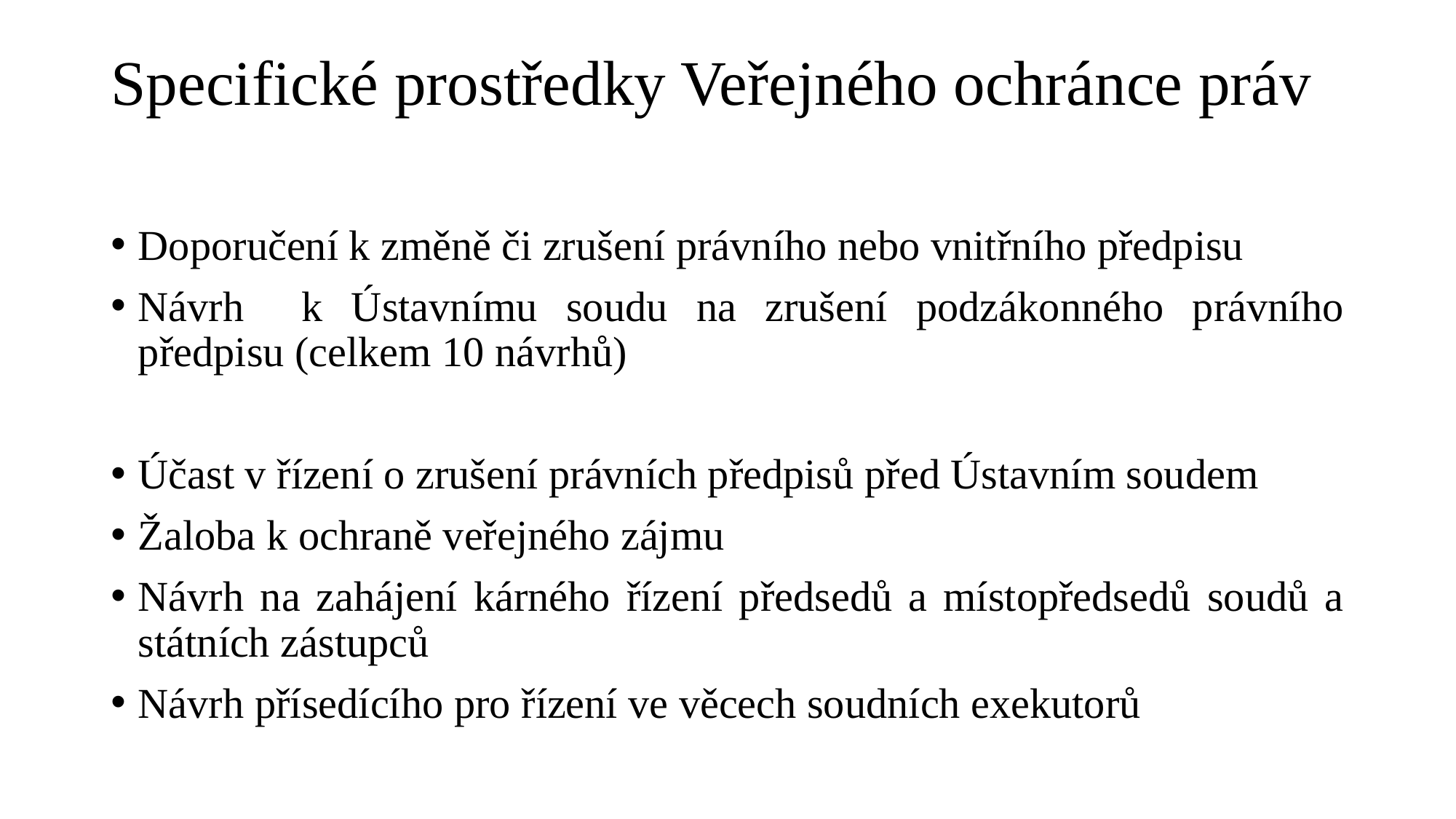

# Specifické prostředky Veřejného ochránce práv
Doporučení k změně či zrušení právního nebo vnitřního předpisu
Návrh  k Ústavnímu soudu na zrušení podzákonného právního předpisu (celkem 10 návrhů)

Účast v řízení o zrušení právních předpisů před Ústavním soudem
Žaloba k ochraně veřejného zájmu
Návrh na zahájení kárného řízení předsedů a místopředsedů soudů a státních zástupců
Návrh přísedícího pro řízení ve věcech soudních exekutorů